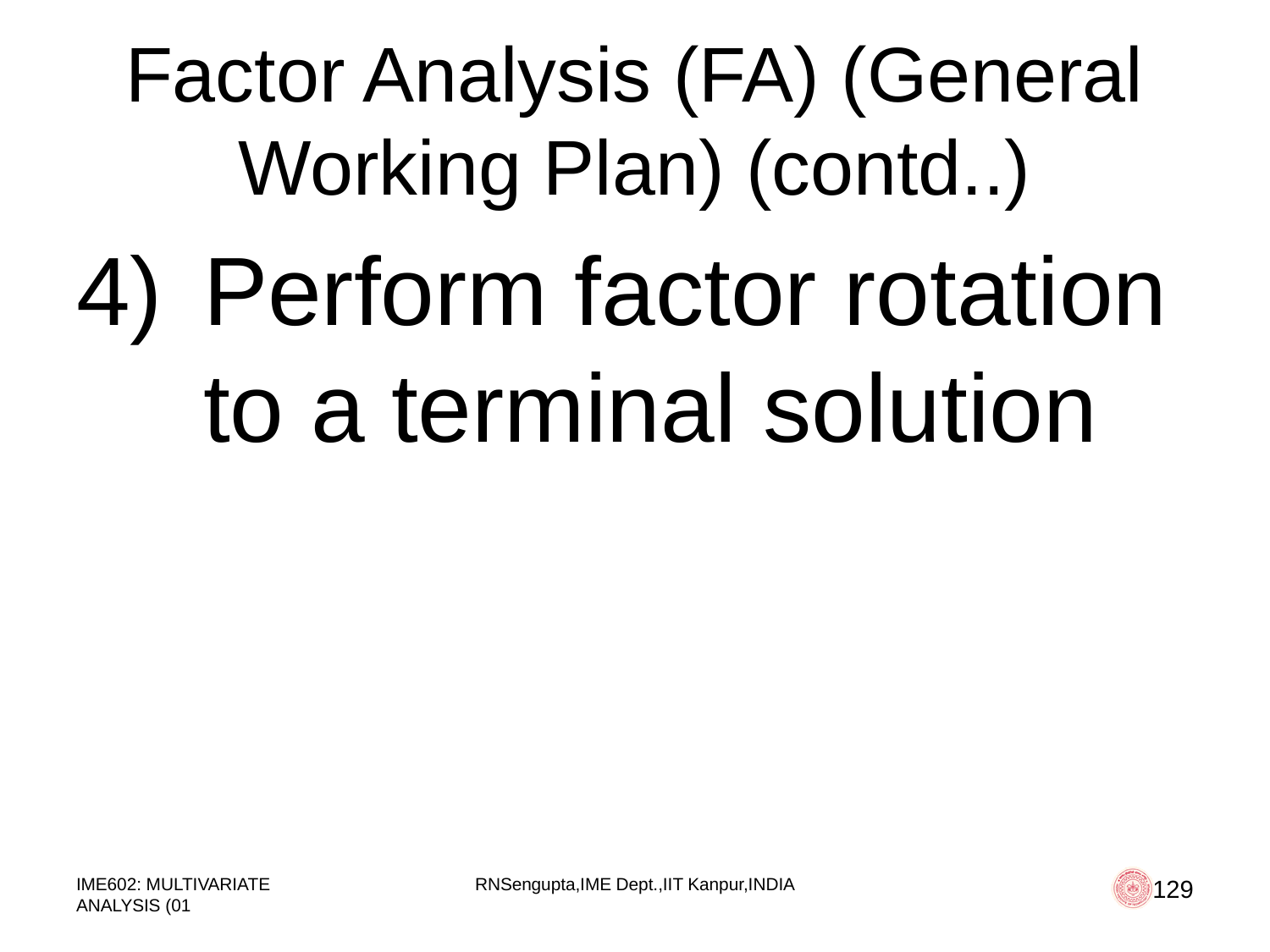

# Factor Analysis (FA) (General Working Plan) (contd..)
Perform factor rotation to a terminal solution
IME602: MULTIVARIATE ANALYSIS (01
RNSengupta,IME Dept.,IIT Kanpur,INDIA
129